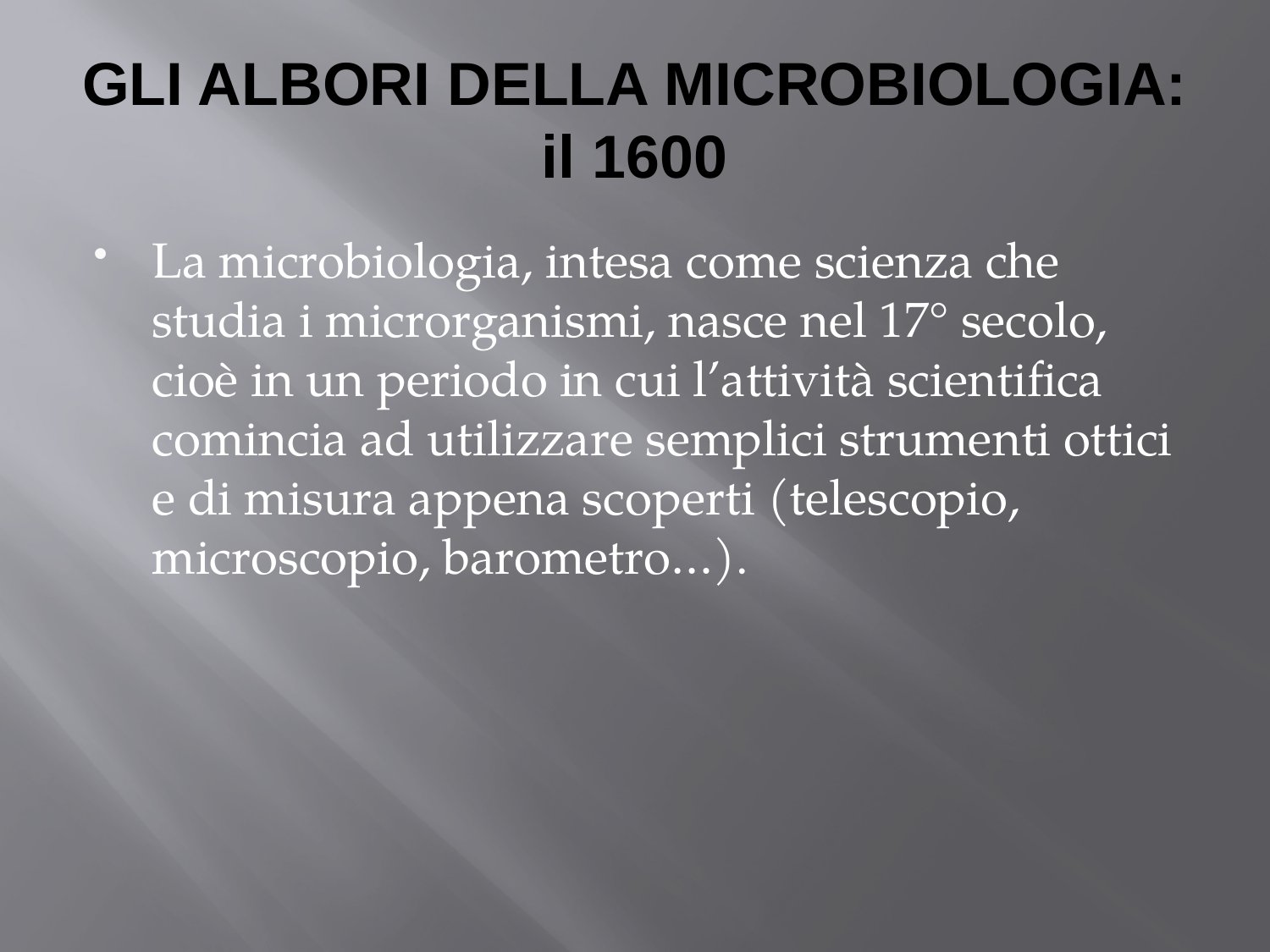

# GLI ALBORI DELLA MICROBIOLOGIA: il 1600
La microbiologia, intesa come scienza che studia i microrganismi, nasce nel 17° secolo, cioè in un periodo in cui l’attività scientifica comincia ad utilizzare semplici strumenti ottici e di misura appena scoperti (telescopio, microscopio, barometro…).